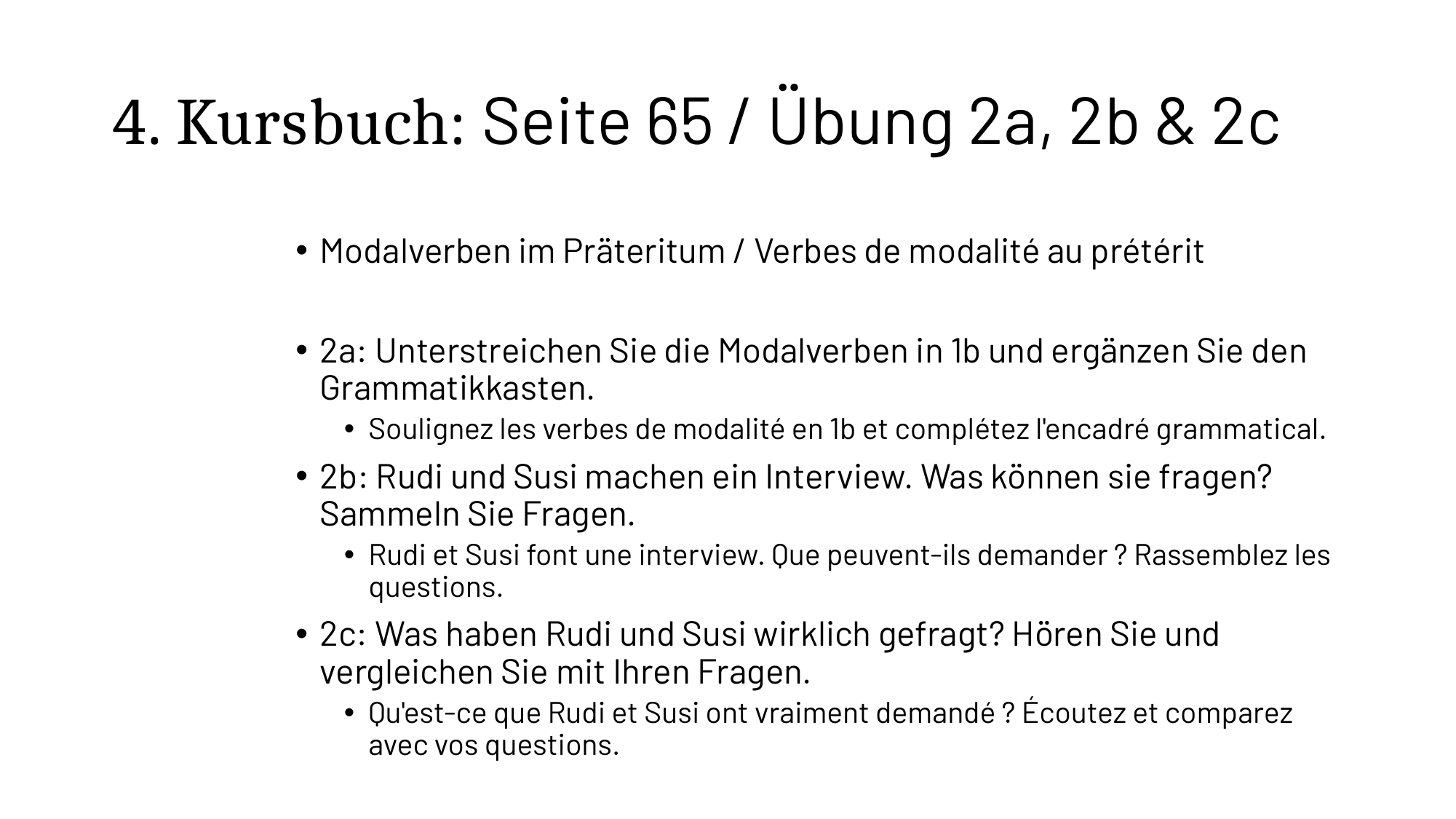

# 4. Kursbuch: Seite 65 / Übung 2a, 2b & 2c
Modalverben im Präteritum / Verbes de modalité au prétérit

2a: Unterstreichen Sie die Modalverben in 1b und ergänzen Sie den Grammatikkasten.
Soulignez les verbes de modalité en 1b et complétez l'encadré grammatical.
2b: Rudi und Susi machen ein Interview. Was können sie fragen? Sammeln Sie Fragen.
Rudi et Susi font une interview. Que peuvent-ils demander ? Rassemblez les questions.
2c: Was haben Rudi und Susi wirklich gefragt? Hören Sie und vergleichen Sie mit Ihren Fragen.
Qu'est-ce que Rudi et Susi ont vraiment demandé ? Écoutez et comparez avec vos questions.